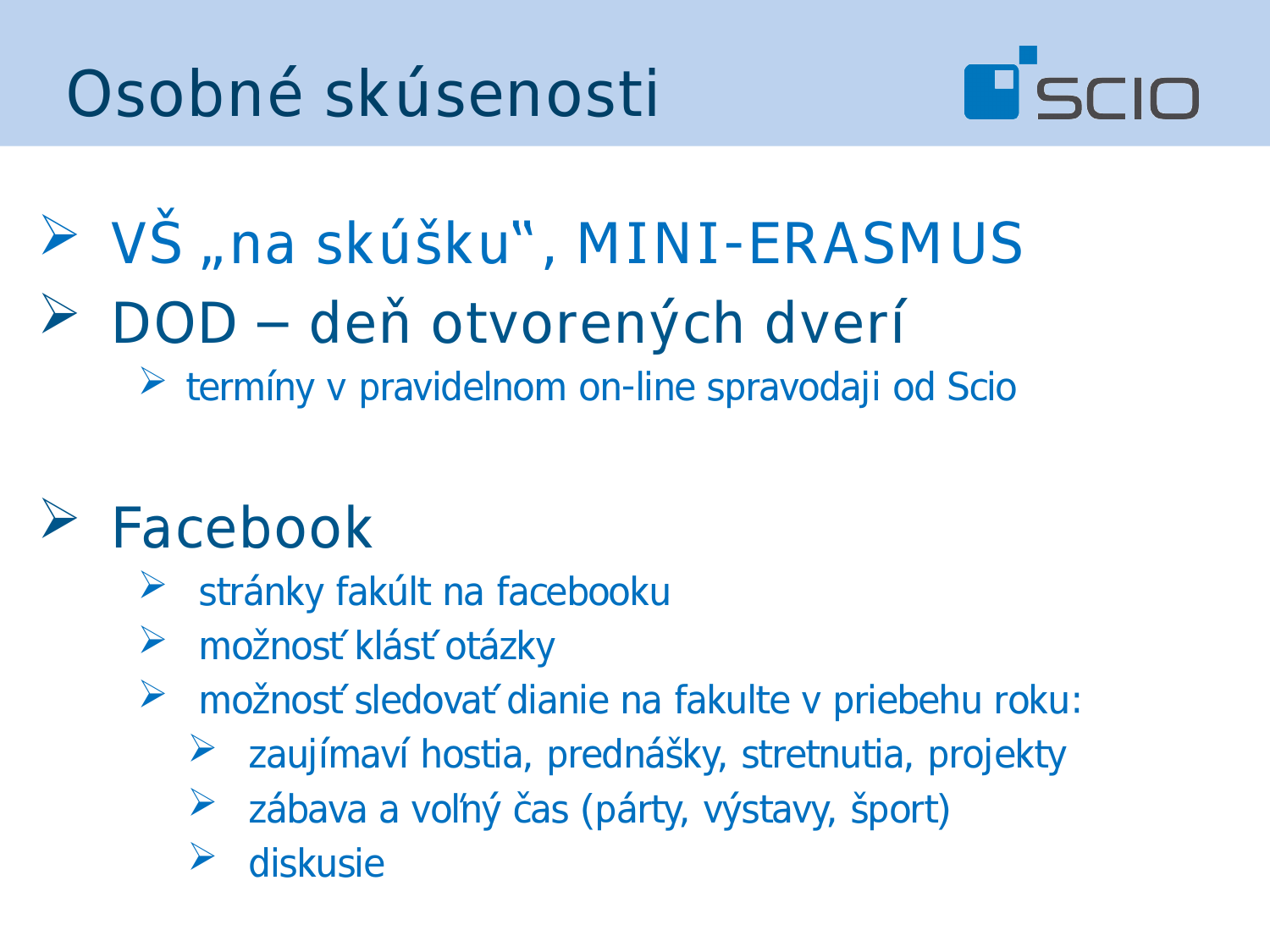

# Osobné skúsenosti

VŠ „na skúšku“, MINI-ERASMUS
DOD – deň otvorených dverí
termíny v pravidelnom on-line spravodaji od Scio

Facebook
stránky fakúlt na facebooku
možnosť klásť otázky
možnosť sledovať dianie na fakulte v priebehu roku:
zaujímaví hostia, prednášky, stretnutia, projekty
zábava a voľný čas (párty, výstavy, šport)
diskusie